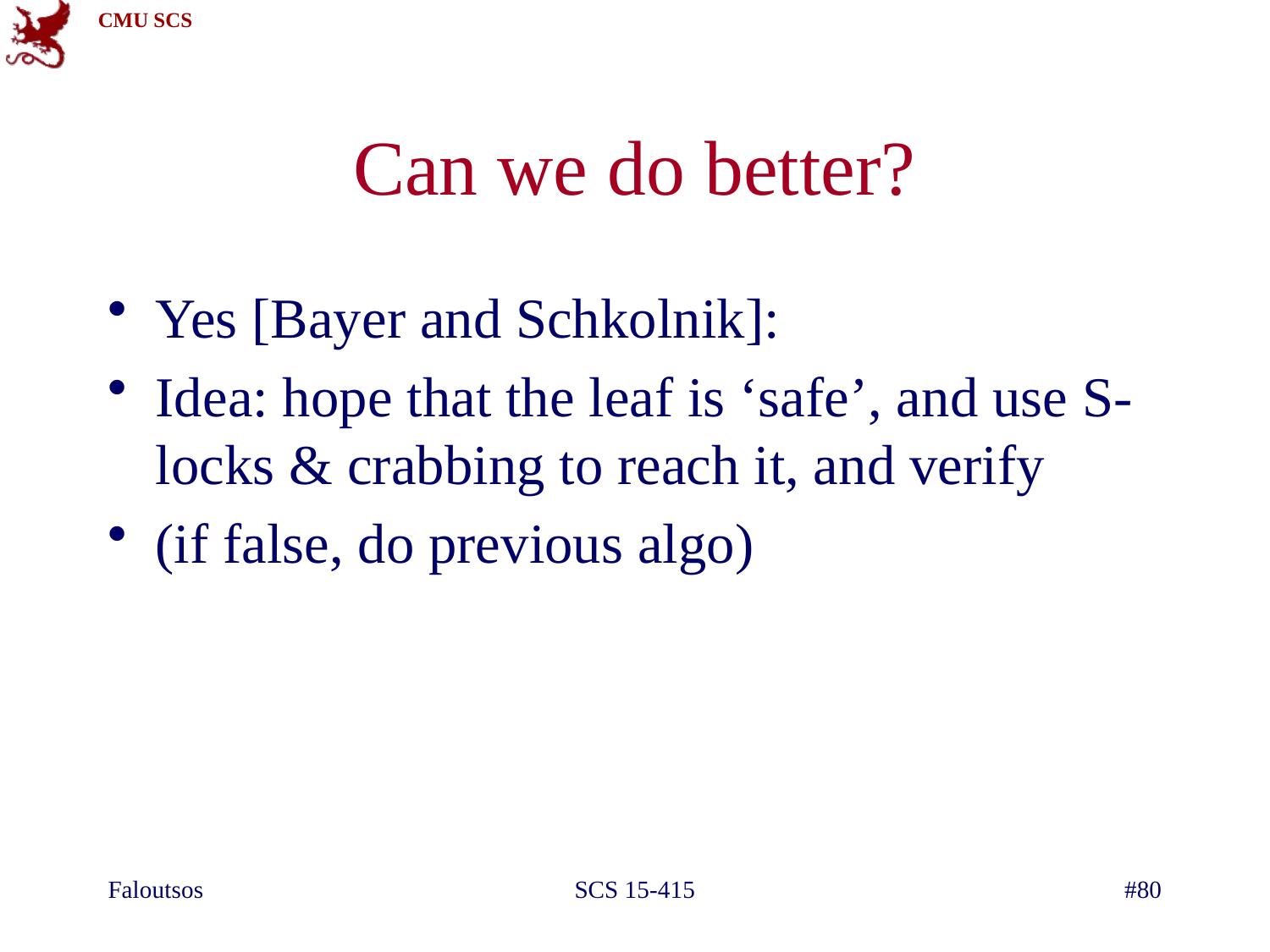

# Can we do better?
Yes [Bayer and Schkolnik]:
Idea: hope that the leaf is ‘safe’, and use S-locks & crabbing to reach it, and verify
(if false, do previous algo)
Faloutsos
SCS 15-415
#80